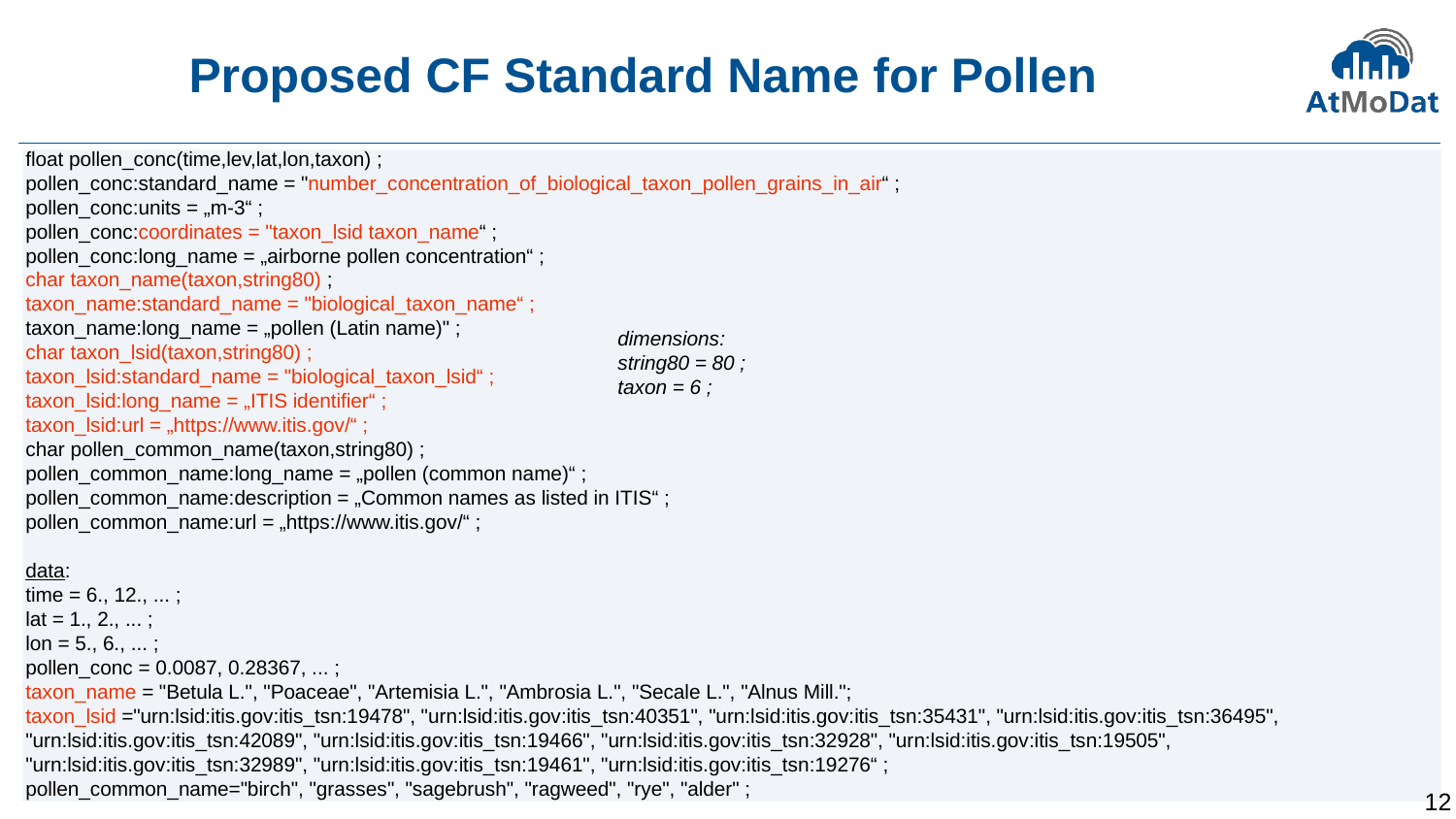

# Proposed CF Standard Name for Pollen
float pollen_conc(time,lev,lat,lon,taxon) ;
pollen_conc:standard_name = "number_concentration_of_biological_taxon_pollen_grains_in_air“ ;
pollen_conc:units = „m-3“ ;
pollen_conc:coordinates = "taxon_lsid taxon_name“ ;
pollen_conc:long_name = „airborne pollen concentration“ ;
char taxon_name(taxon,string80) ;
taxon_name:standard_name = "biological_taxon_name“ ;
taxon_name:long_name = „pollen (Latin name)" ;
char taxon_lsid(taxon,string80) ;
taxon_lsid:standard_name = "biological_taxon_lsid“ ;
taxon_lsid:long_name = „ITIS identifier“ ;
taxon_lsid:url = „https://www.itis.gov/“ ;
char pollen_common_name(taxon,string80) ;
pollen_common_name:long_name = „pollen (common name)“ ;
pollen_common_name:description = „Common names as listed in ITIS“ ;
pollen_common_name:url = „https://www.itis.gov/“ ;
data:
time = 6., 12., ... ;
lat = 1., 2., ... ;
lon = 5., 6., ... ;
pollen_conc = 0.0087, 0.28367, ... ;
taxon_name = "Betula L.", "Poaceae", "Artemisia L.", "Ambrosia L.", "Secale L.", "Alnus Mill.";
taxon_lsid ="urn:lsid:itis.gov:itis_tsn:19478", "urn:lsid:itis.gov:itis_tsn:40351", "urn:lsid:itis.gov:itis_tsn:35431", "urn:lsid:itis.gov:itis_tsn:36495", "urn:lsid:itis.gov:itis_tsn:42089", "urn:lsid:itis.gov:itis_tsn:19466", "urn:lsid:itis.gov:itis_tsn:32928", "urn:lsid:itis.gov:itis_tsn:19505", "urn:lsid:itis.gov:itis_tsn:32989", "urn:lsid:itis.gov:itis_tsn:19461", "urn:lsid:itis.gov:itis_tsn:19276“ ;
pollen_common_name="birch", "grasses", "sagebrush", "ragweed", "rye", "alder" ;

dimensions:
string80 = 80 ;
taxon = 6 ;